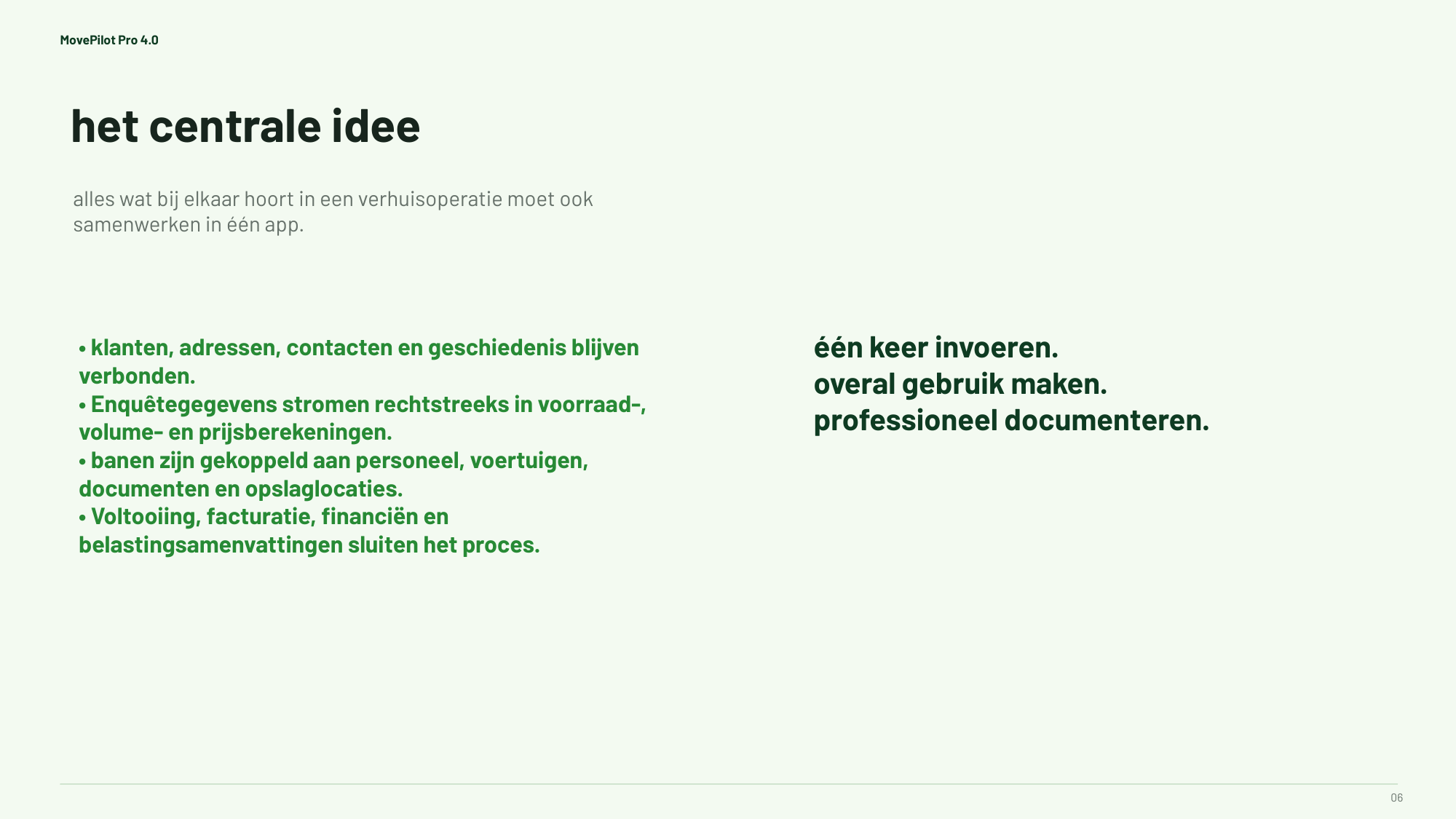

MovePilot Pro 4.0
het centrale idee
één keer invoeren.
overal gebruik maken.
professioneel documenteren.
alles wat bij elkaar hoort in een verhuisoperatie moet ook samenwerken in één app.
• klanten, adressen, contacten en geschiedenis blijven verbonden.
• Enquêtegegevens stromen rechtstreeks in voorraad-, volume- en prijsberekeningen.
• banen zijn gekoppeld aan personeel, voertuigen, documenten en opslaglocaties.
• Voltooiing, facturatie, financiën en belastingsamenvattingen sluiten het proces.

06